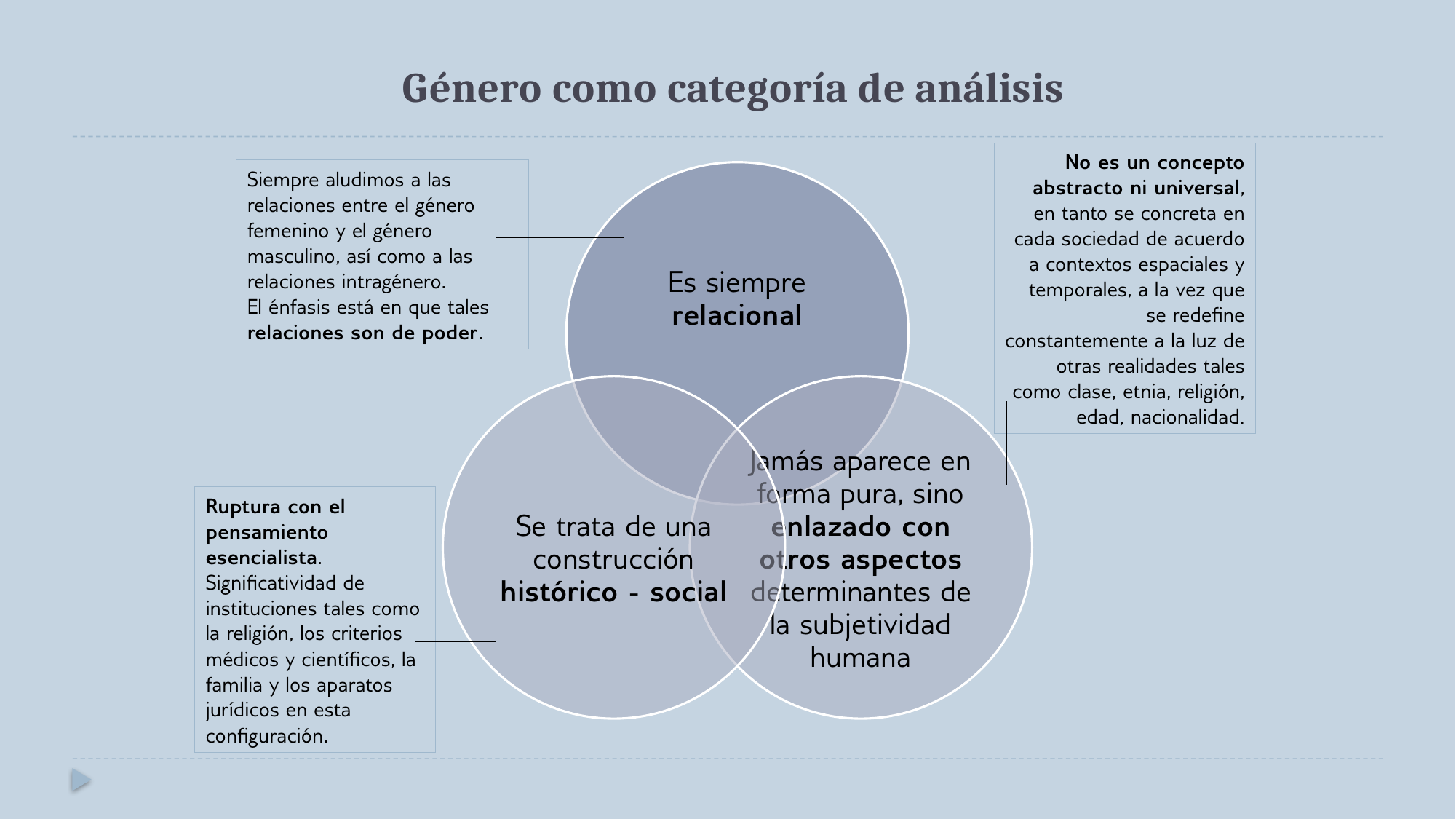

Género como categoría de análisis
No es un concepto abstracto ni universal, en tanto se concreta en cada sociedad de acuerdo a contextos espaciales y temporales, a la vez que se redefine constantemente a la luz de otras realidades tales como clase, etnia, religión, edad, nacionalidad.
Es siempre relacional
Jamás aparece en forma pura, sino enlazado con otros aspectos determinantes de la subjetividad humana
Se trata de una construcción histórico - social
Siempre aludimos a las relaciones entre el género femenino y el género masculino, así como a las relaciones intragénero.
El énfasis está en que tales relaciones son de poder.
Ruptura con el pensamiento esencialista.
Significatividad de instituciones tales como la religión, los criterios médicos y científicos, la familia y los aparatos jurídicos en esta configuración.